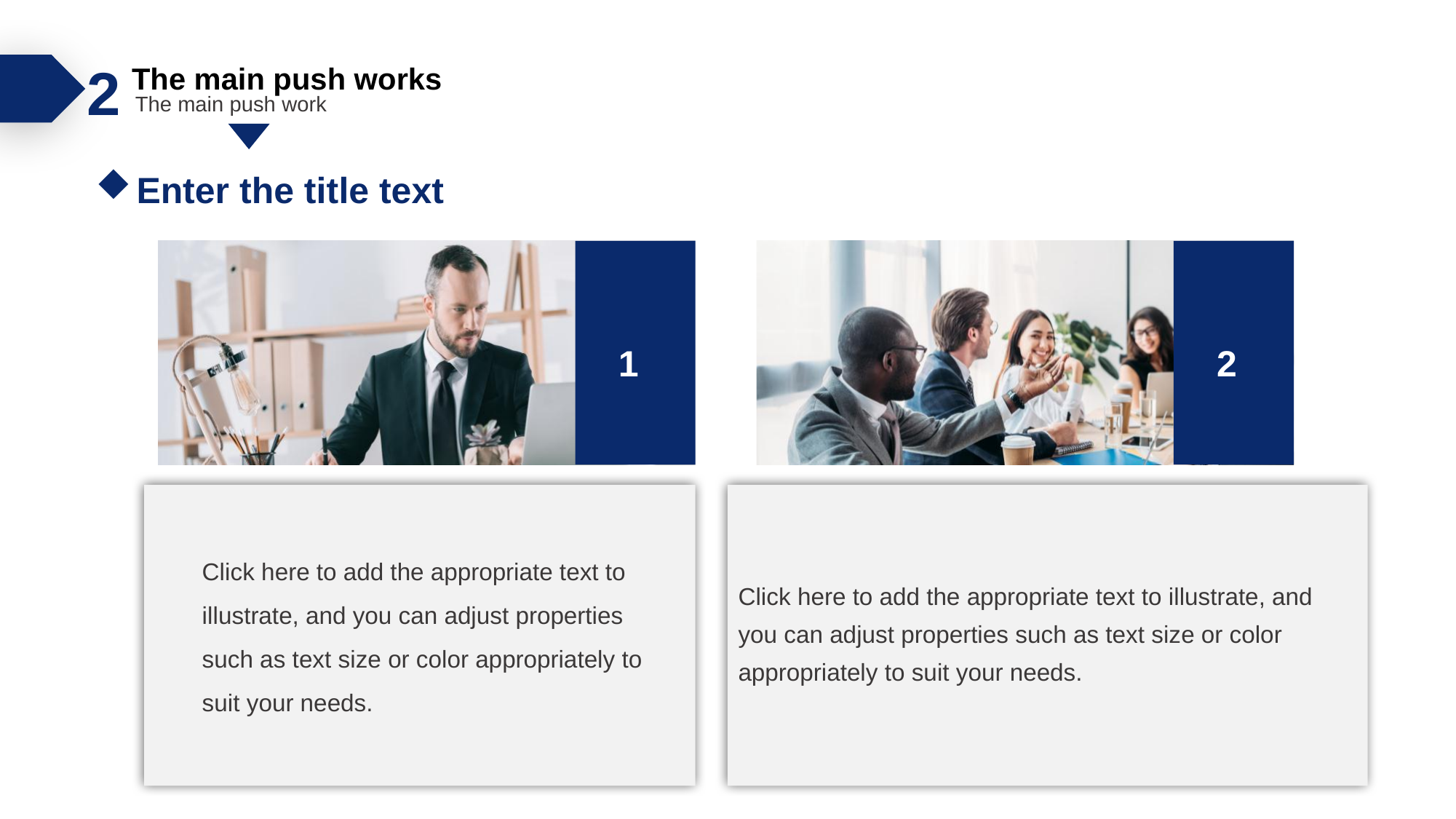

The main push works
2
The main push work

Enter the title text

1

2

Click here to add the appropriate text to illustrate, and you can adjust properties such as text size or color appropriately to suit your needs.

Click here to add the appropriate text to illustrate, and you can adjust properties such as text size or color appropriately to suit your needs.